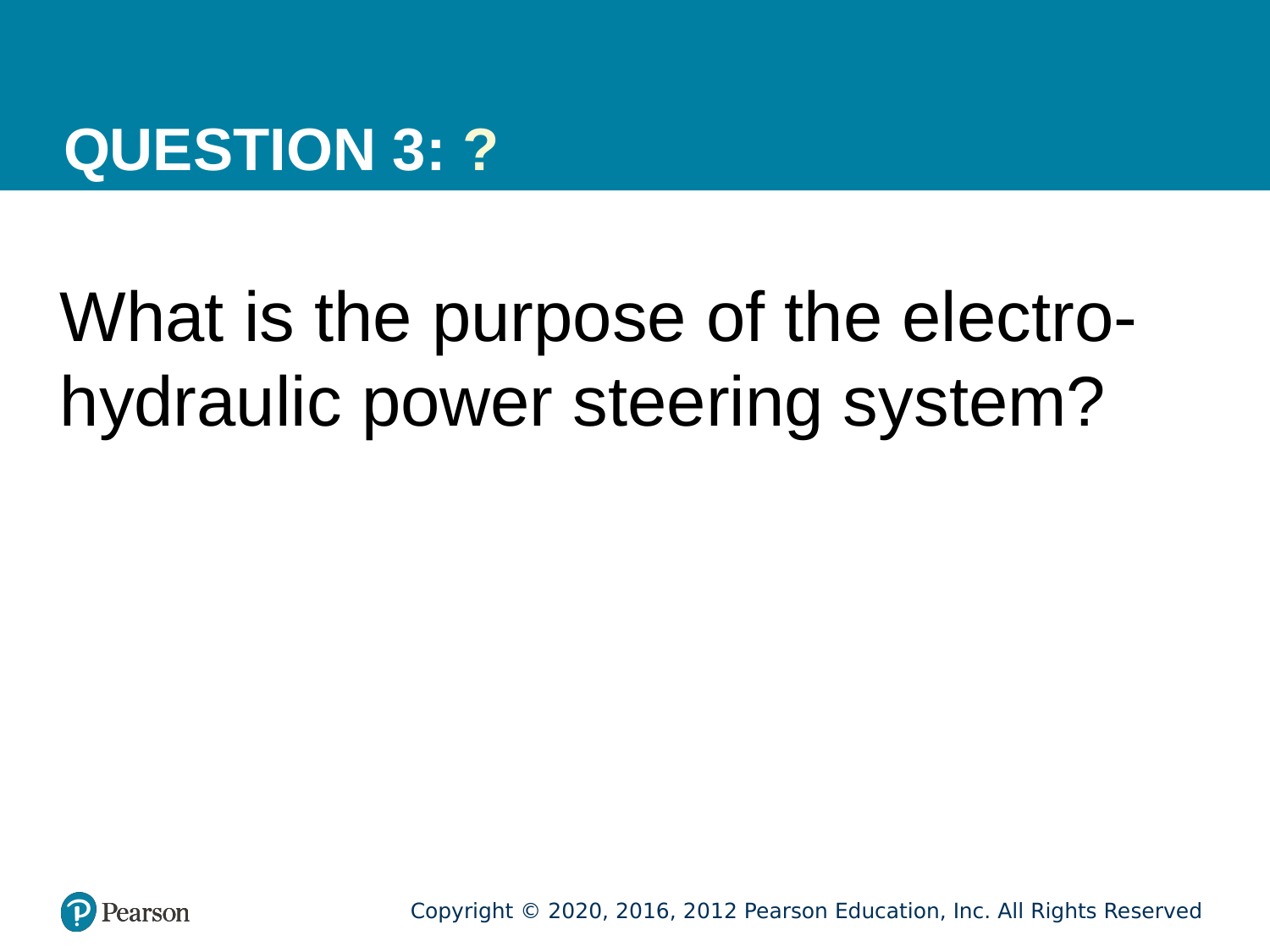

# QUESTION 3: ?
What is the purpose of the electro-hydraulic power steering system?